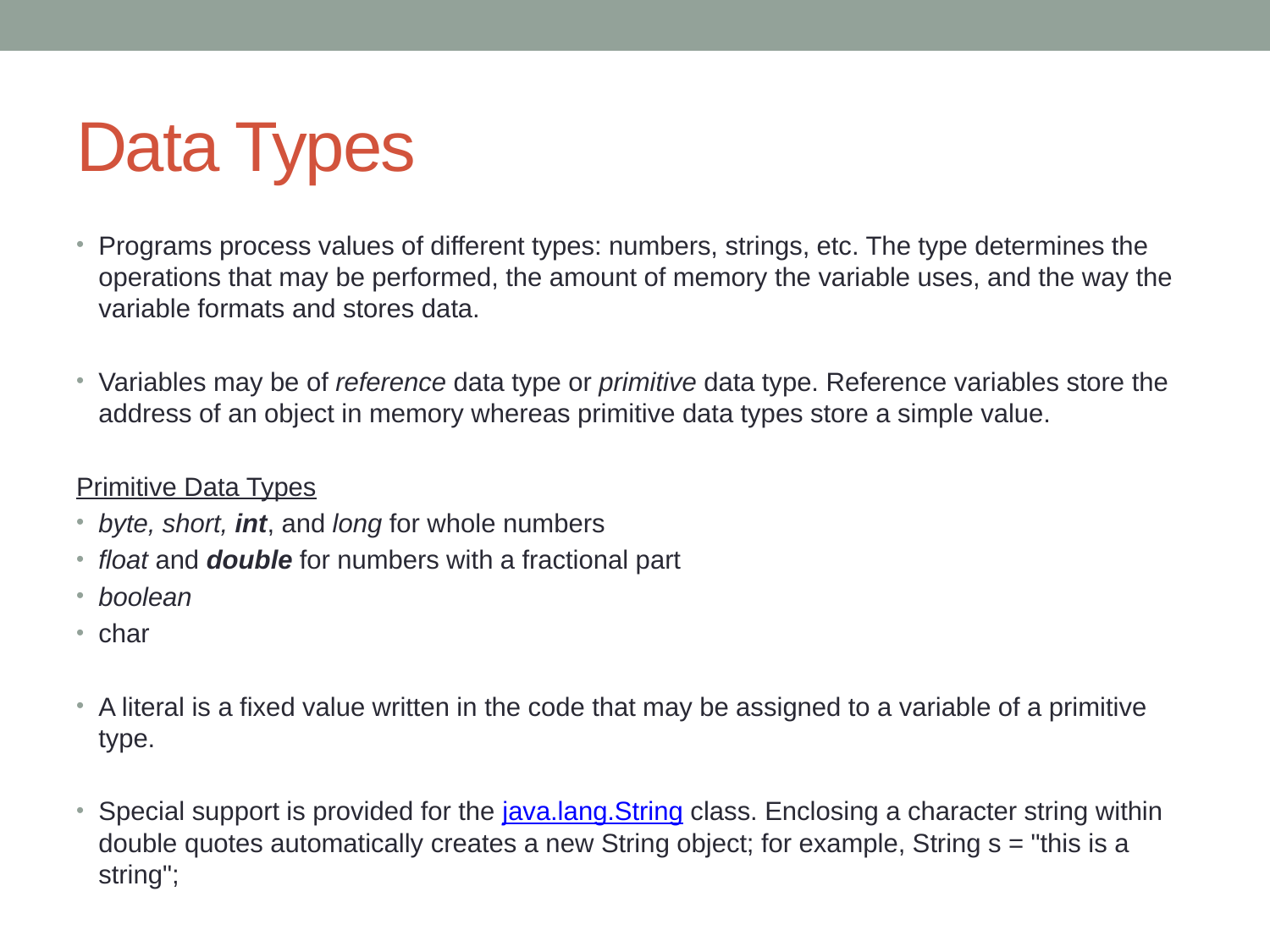

# Data Types
Programs process values of different types: numbers, strings, etc. The type determines the operations that may be performed, the amount of memory the variable uses, and the way the variable formats and stores data.

Variables may be of reference data type or primitive data type. Reference variables store the address of an object in memory whereas primitive data types store a simple value.

Primitive Data Types
byte, short, int, and long for whole numbers
float and double for numbers with a fractional part
boolean
char

A literal is a fixed value written in the code that may be assigned to a variable of a primitive type.

Special support is provided for the java.lang.String class. Enclosing a character string within double quotes automatically creates a new String object; for example, String s = "this is a string";